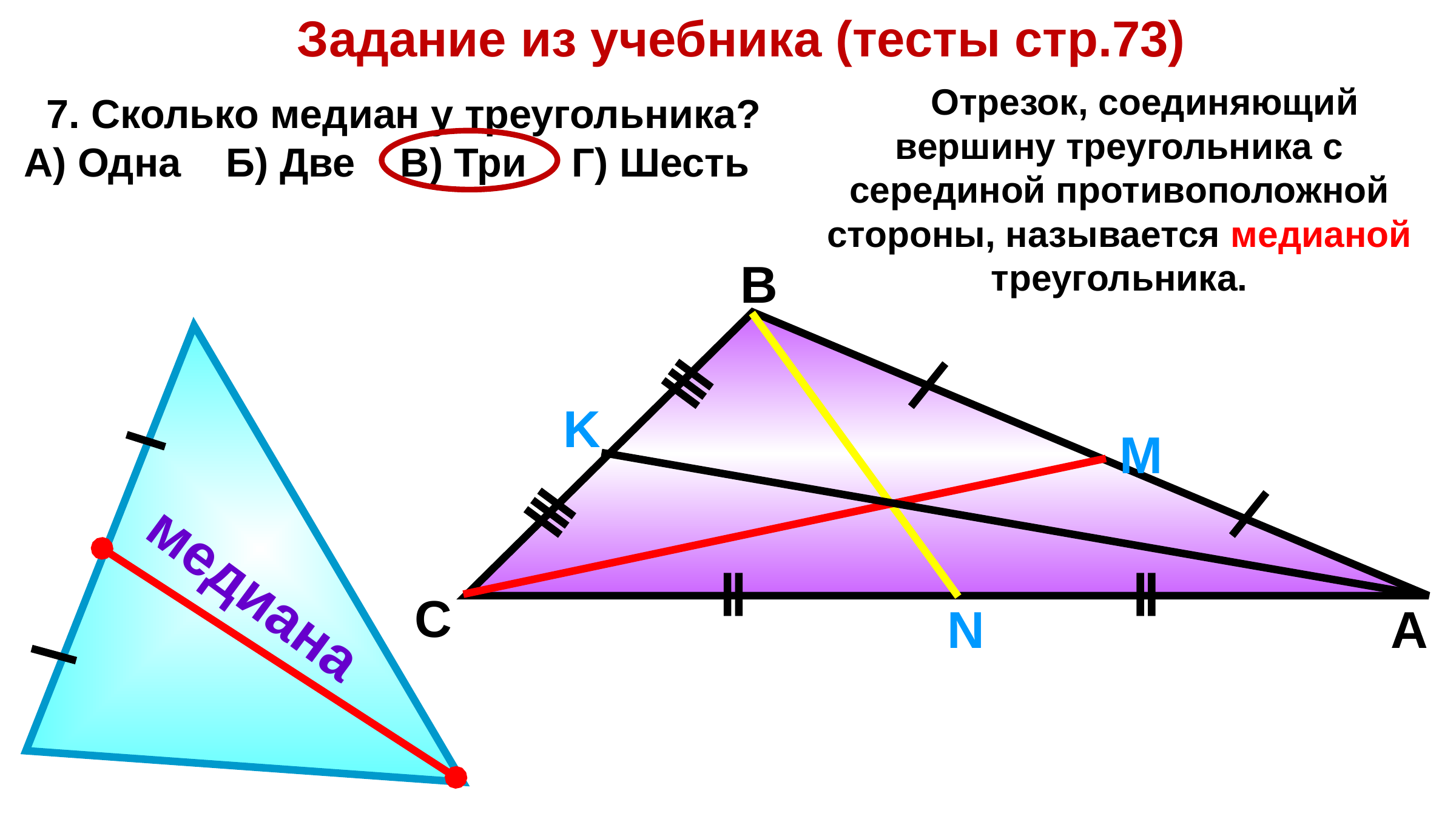

Задание из учебника (тесты стр.73)
     Отрезок, соединяющий вершину треугольника с серединой противоположной стороны, называется медианой треугольника.
  7. Сколько медиан у треугольника?
А) Одна    Б) Две    В) Три    Г) Шесть

В

K
М

медиана

С
N
А